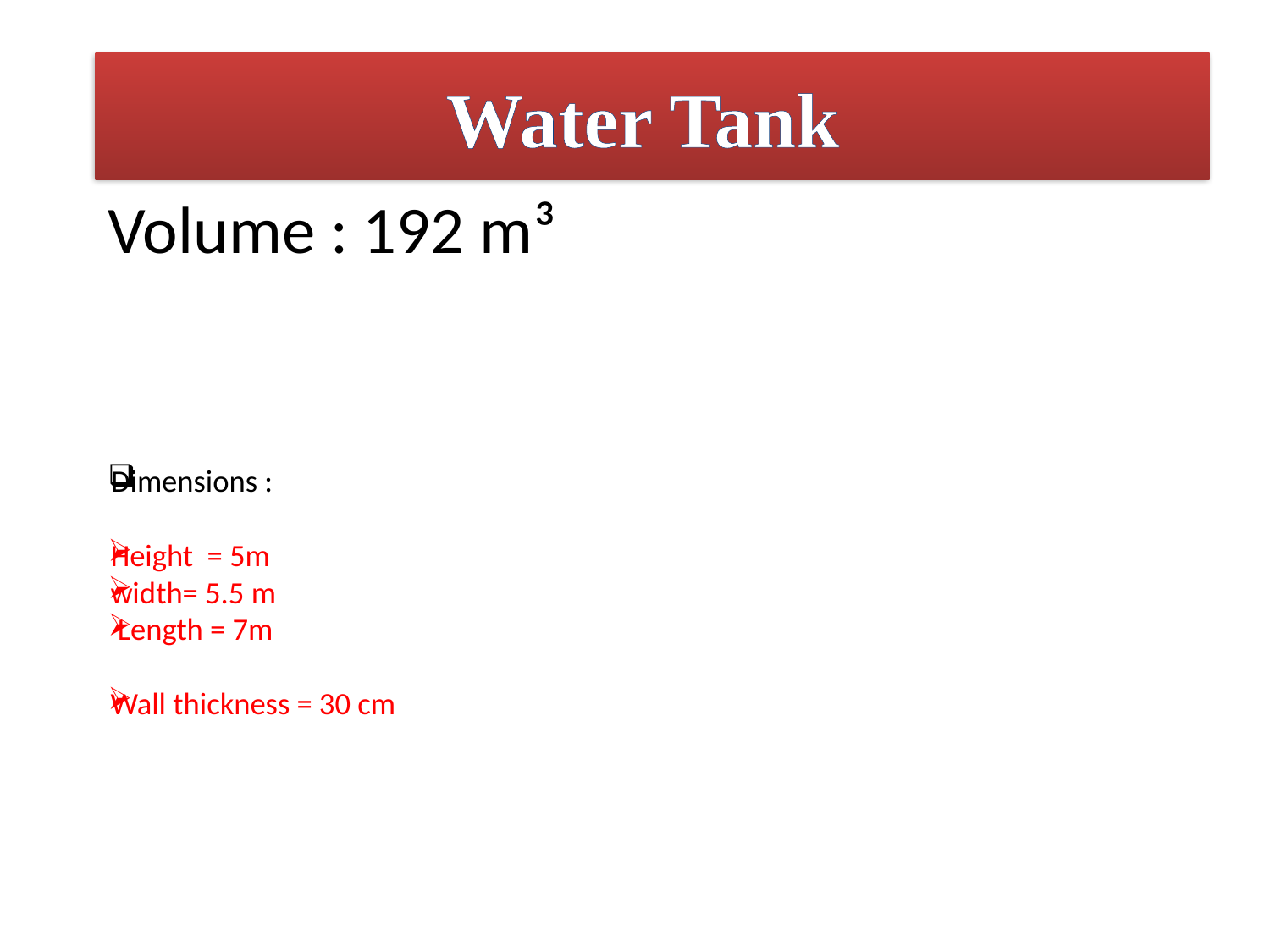

Water Tank
# Volume : 192 m³

Dimensions :

Height  = 5m
width= 5.5 m
 Length = 7m

Wall thickness = 30 cm